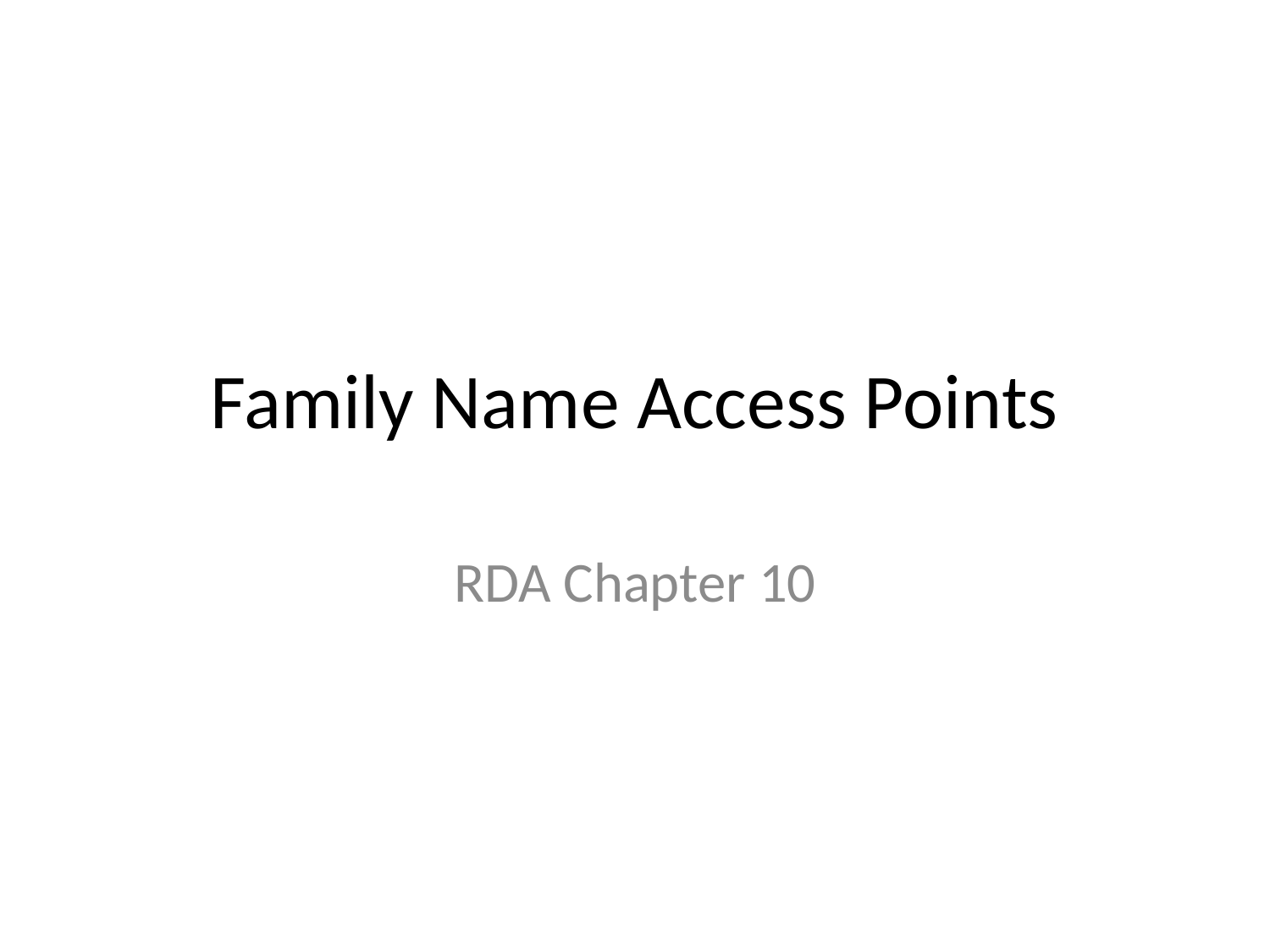

# Family Name Access Points
RDA Chapter 10